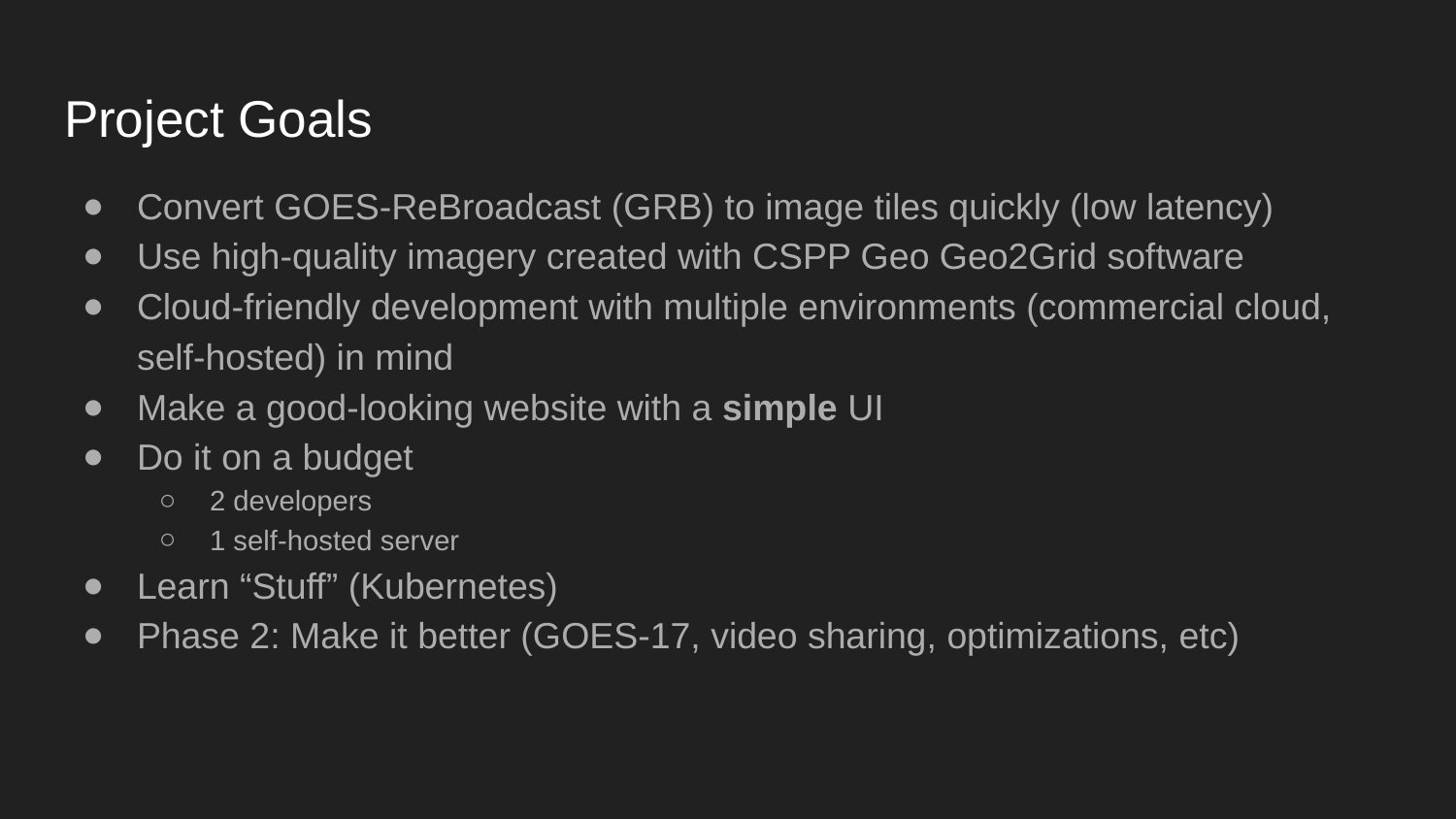

# Project Goals
Convert GOES-ReBroadcast (GRB) to image tiles quickly (low latency)
Use high-quality imagery created with CSPP Geo Geo2Grid software
Cloud-friendly development with multiple environments (commercial cloud, self-hosted) in mind
Make a good-looking website with a simple UI
Do it on a budget
2 developers
1 self-hosted server
Learn “Stuff” (Kubernetes)
Phase 2: Make it better (GOES-17, video sharing, optimizations, etc)